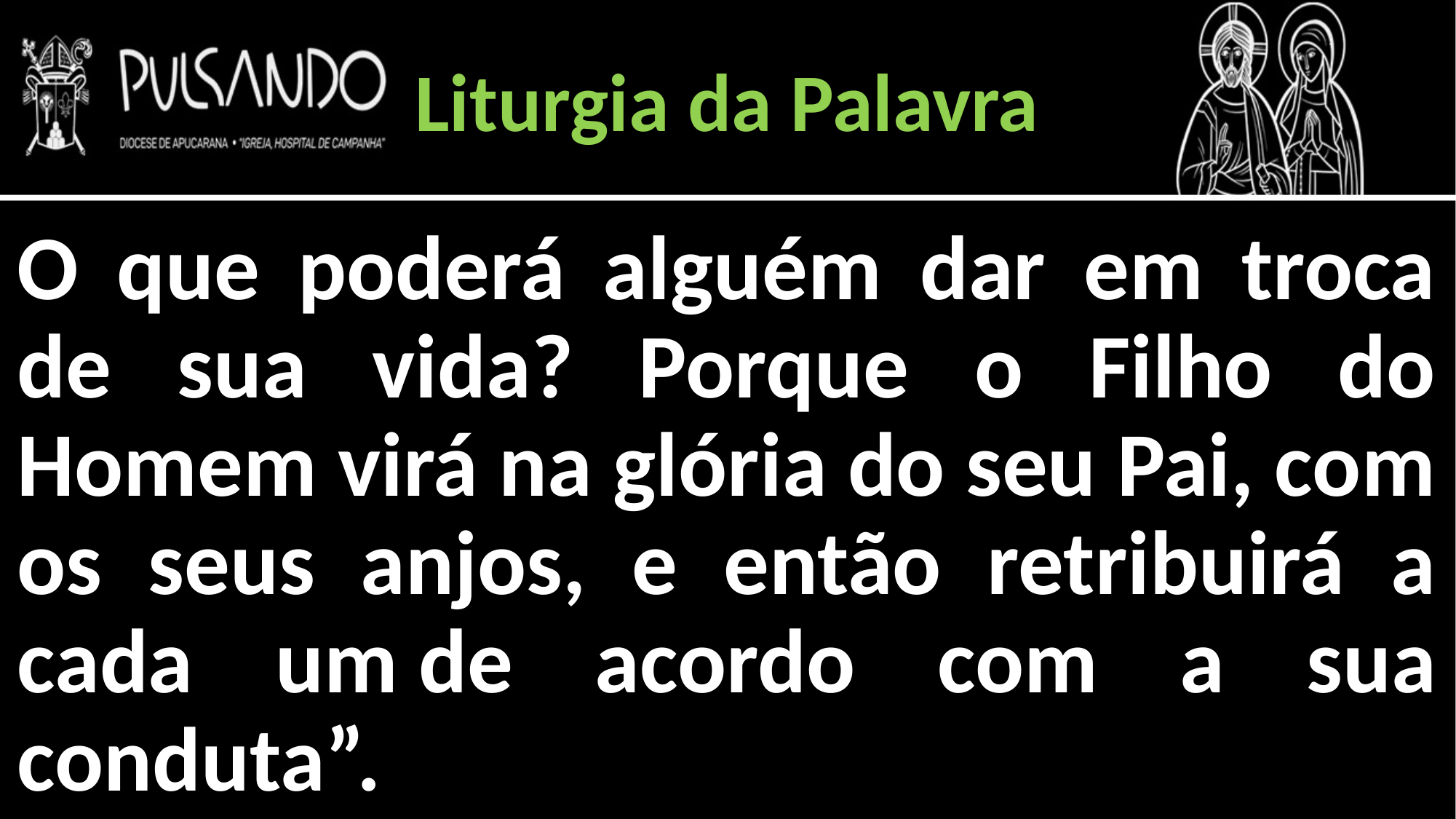

Liturgia da Palavra
O que poderá alguém dar em troca de sua vida? Porque o Filho do Homem virá na glória do seu Pai, com os seus anjos, e então retribuirá a cada um de acordo com a sua conduta”.